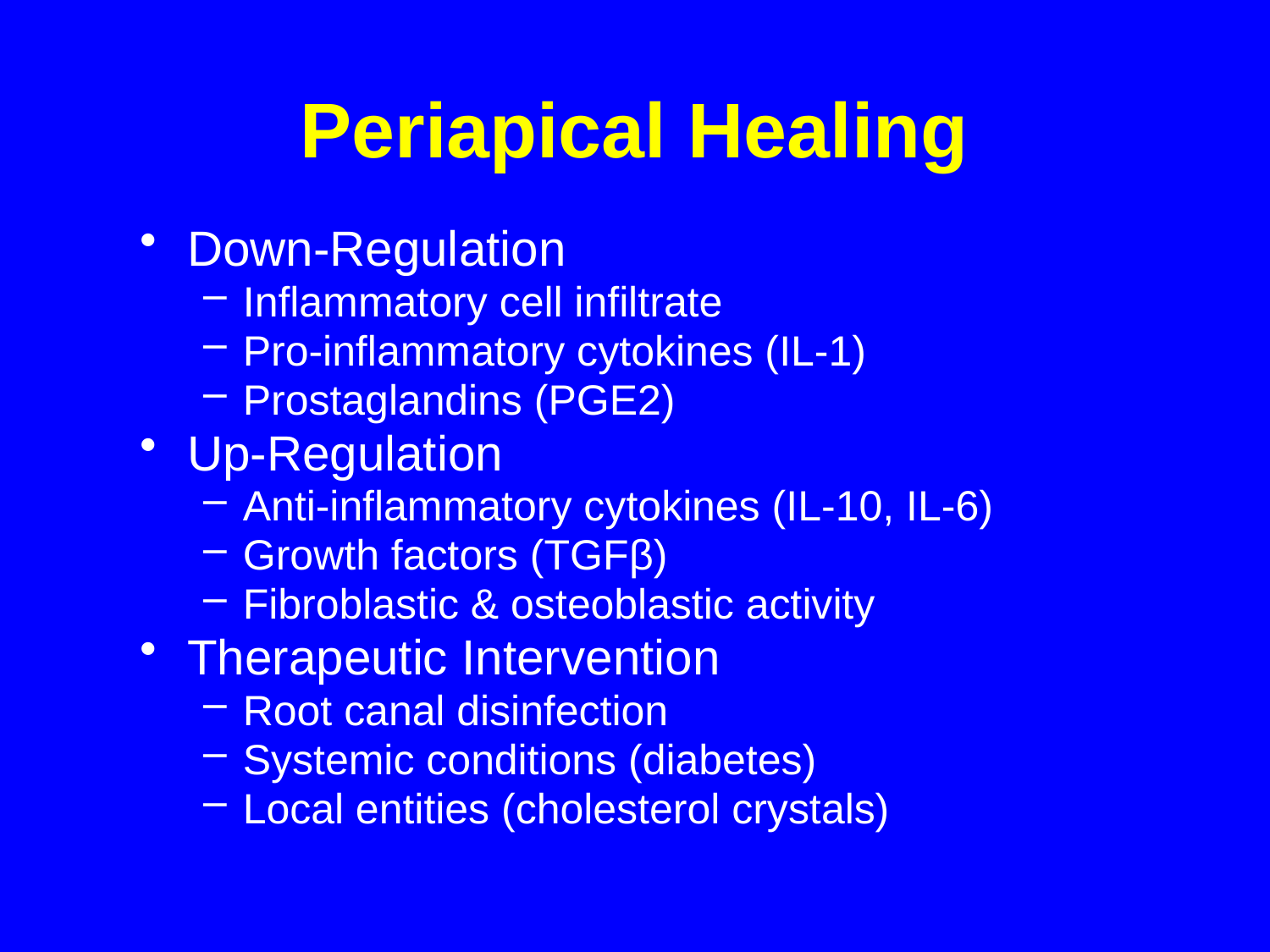

# Periapical Healing
Down-Regulation
Inflammatory cell infiltrate
Pro-inflammatory cytokines (IL-1)
Prostaglandins (PGE2)
Up-Regulation
Anti-inflammatory cytokines (IL-10, IL-6)
Growth factors (TGFβ)
Fibroblastic & osteoblastic activity
Therapeutic Intervention
Root canal disinfection
Systemic conditions (diabetes)
Local entities (cholesterol crystals)